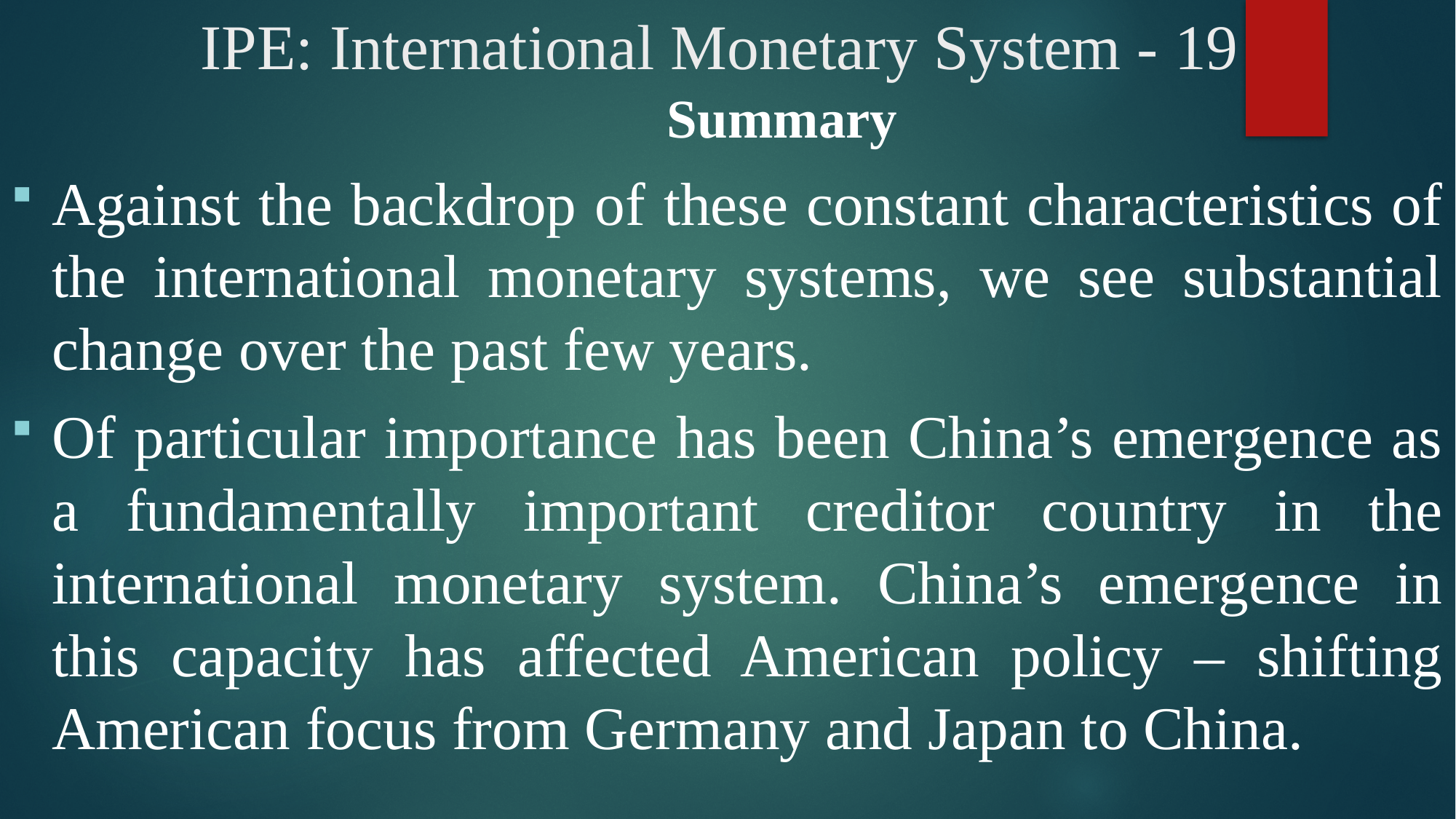

# IPE: International Monetary System - 19
	Summary
Against the backdrop of these constant characteristics of the international monetary systems, we see substantial change over the past few years.
Of particular importance has been China’s emergence as a fundamentally important creditor country in the international monetary system. China’s emergence in this capacity has affected American policy – shifting American focus from Germany and Japan to China.